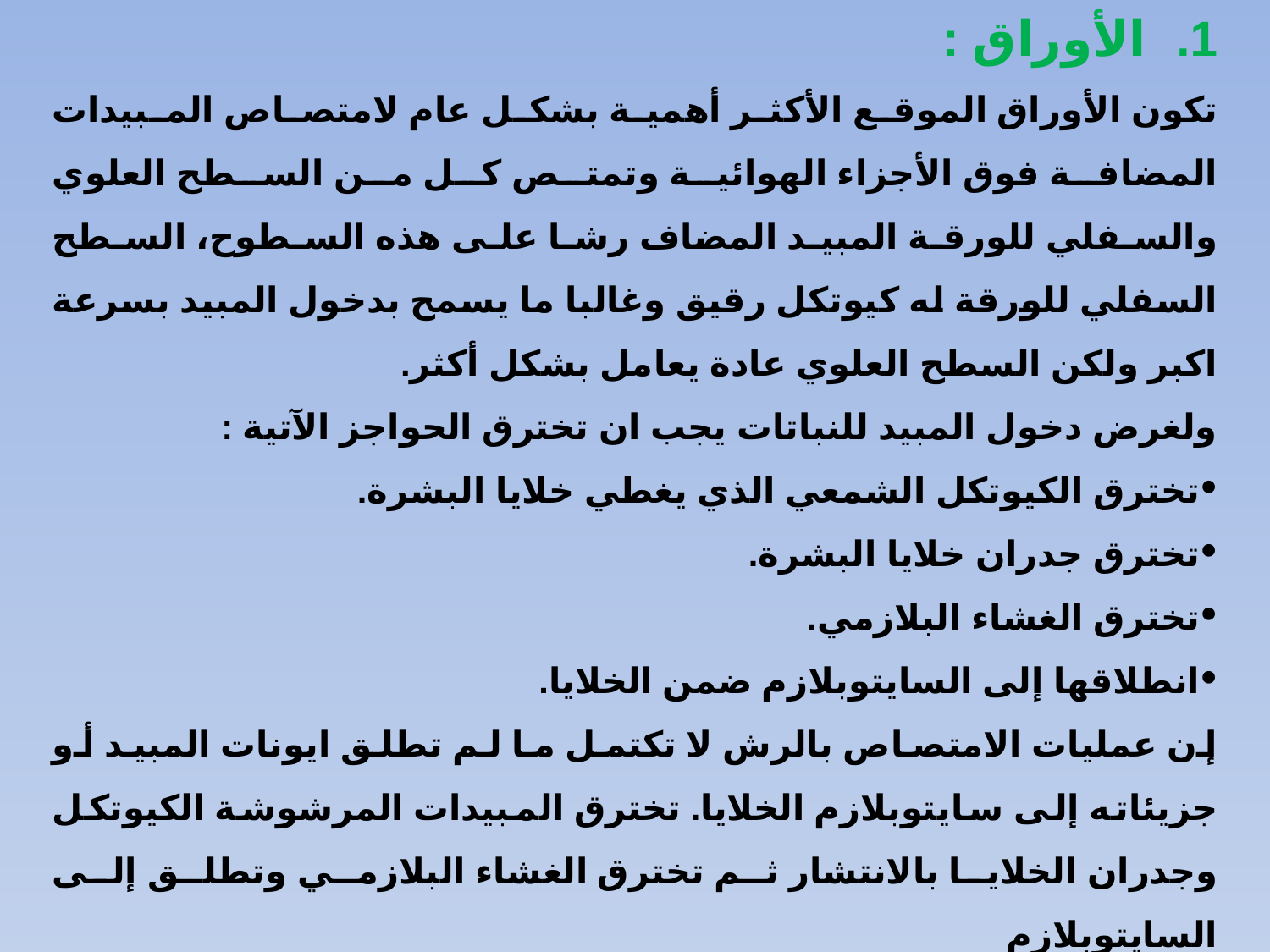

الأوراق :
تكون الأوراق الموقع الأكثر أهمية بشكل عام لامتصاص المبيدات المضافة فوق الأجزاء الهوائية وتمتص كل من السطح العلوي والسفلي للورقة المبيد المضاف رشا على هذه السطوح، السطح السفلي للورقة له كيوتكل رقيق وغالبا ما يسمح بدخول المبيد بسرعة اكبر ولكن السطح العلوي عادة يعامل بشكل أكثر.
ولغرض دخول المبيد للنباتات يجب ان تخترق الحواجز الآتية :
تخترق الكيوتكل الشمعي الذي يغطي خلايا البشرة.
تخترق جدران خلايا البشرة.
تخترق الغشاء البلازمي.
انطلاقها إلى السايتوبلازم ضمن الخلايا.
إن عمليات الامتصاص بالرش لا تكتمل ما لم تطلق ايونات المبيد أو جزيئاته إلى سايتوبلازم الخلايا. تخترق المبيدات المرشوشة الكيوتكل وجدران الخلايا بالانتشار ثم تخترق الغشاء البلازمي وتطلق إلى السايتوبلازم